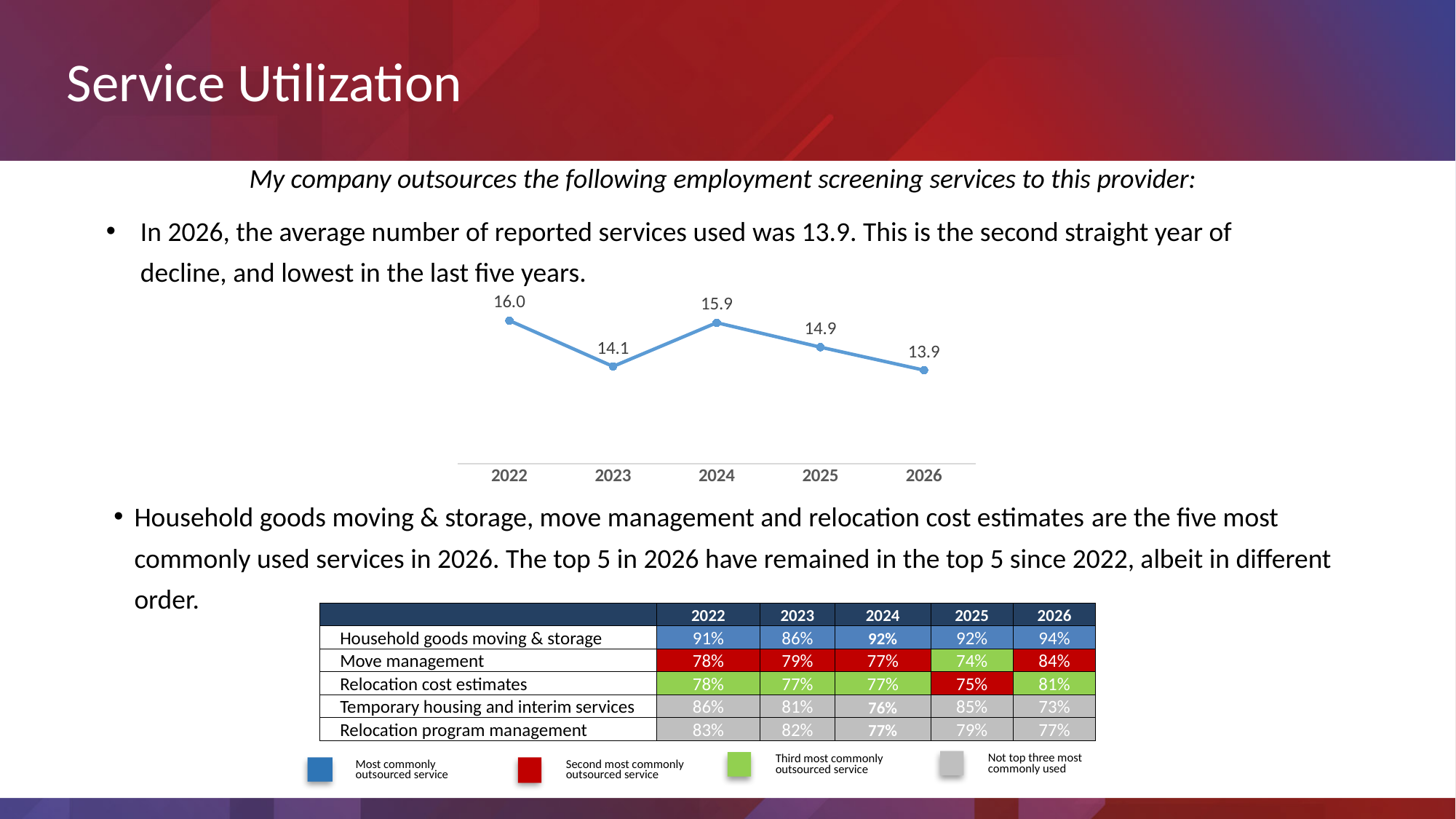

Service Utilization
 My company outsources the following employment screening services to this provider:
In 2026, the average number of reported services used was 13.9. This is the second straight year of decline, and lowest in the last five years.

### Chart

| Category | AVG |
|---|---|
| 2022 | 16.02247191011236 |
| 2023 | 14.093525179856115 |
| 2024 | 15.934065934065934 |
| 2025 | 14.90566037735849 |
| 2026 | 13.935483870967742 |
Household goods moving & storage, move management and relocation cost estimates are the five most commonly used services in 2026. The top 5 in 2026 have remained in the top 5 since 2022, albeit in different order.
|  | 2022 | 2023 | 2024 | 2025 | 2026 |
| --- | --- | --- | --- | --- | --- |
| Household goods moving & storage | 91% | 86% | 92% | 92% | 94% |
| Move management | 78% | 79% | 77% | 74% | 84% |
| Relocation cost estimates | 78% | 77% | 77% | 75% | 81% |
| Temporary housing and interim services | 86% | 81% | 76% | 85% | 73% |
| Relocation program management | 83% | 82% | 77% | 79% | 77% |
Not top three most
commonly used

Third most commonly
outsourced service

Most commonly
outsourced service

Second most commonly
outsourced service